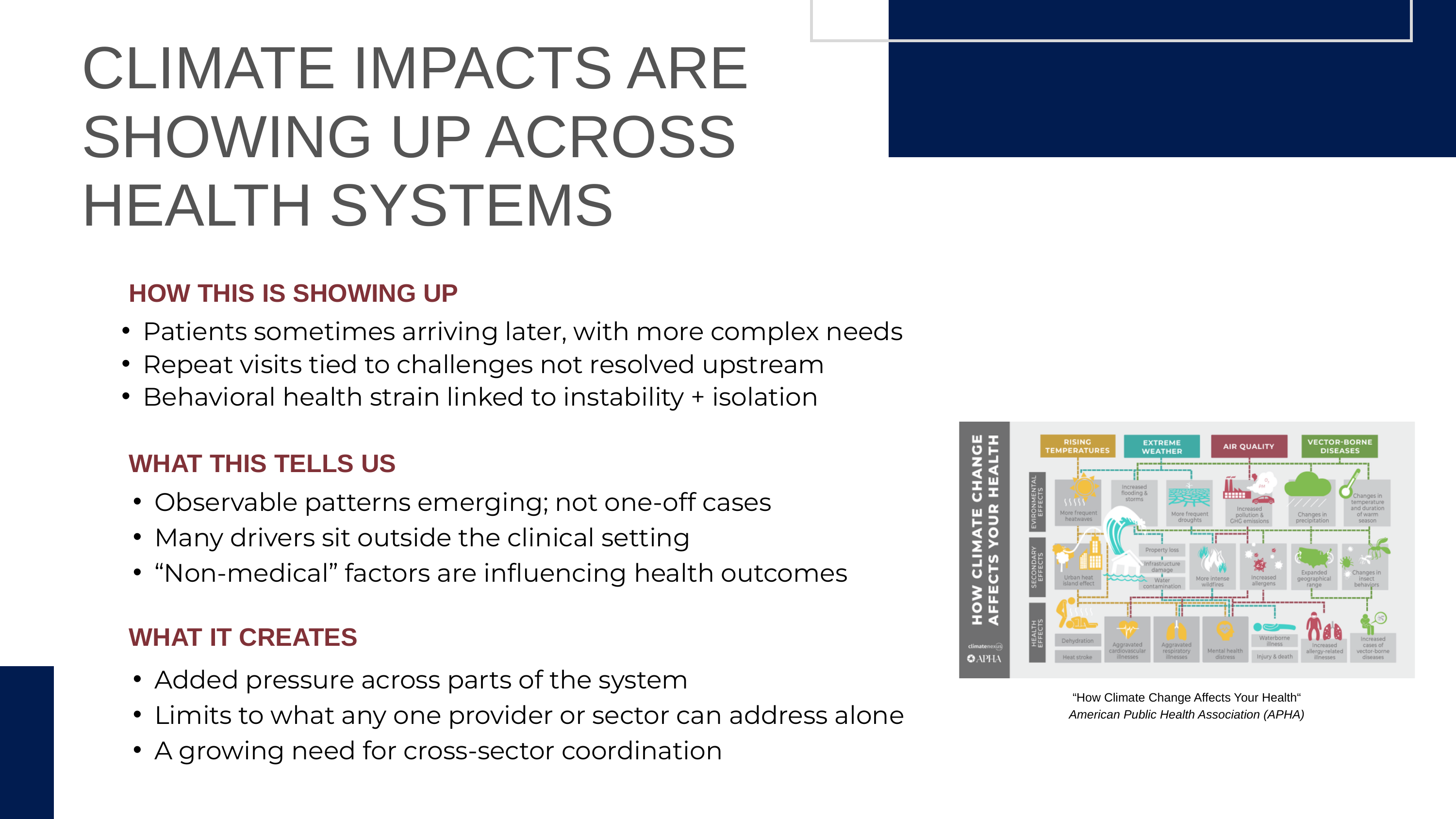

CLIMATE IMPACTS ARE SHOWING UP ACROSS HEALTH SYSTEMS

HOW THIS IS SHOWING UP

Patients sometimes arriving later, with more complex needs
Repeat visits tied to challenges not resolved upstream
Behavioral health strain linked to instability + isolation

WHAT THIS TELLS US

Observable patterns emerging; not one-off cases
Many drivers sit outside the clinical setting
“Non-medical” factors are influencing health outcomes
WHAT IT CREATES

Added pressure across parts of the system
Limits to what any one provider or sector can address alone
A growing need for cross-sector coordination

“How Climate Change Affects Your Health“
American Public Health Association (APHA)